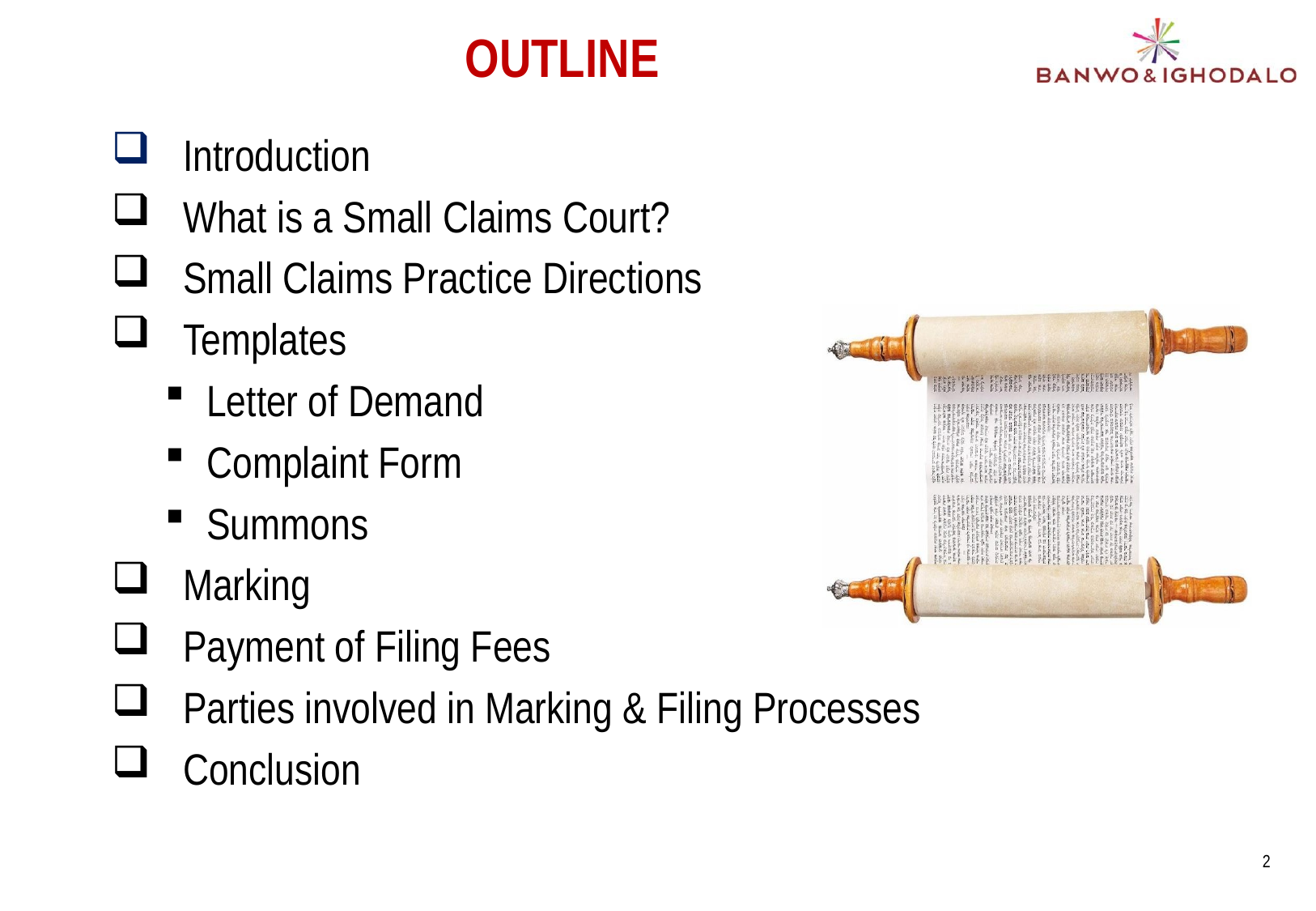

OUTLINE
Introduction
What is a Small Claims Court?
Small Claims Practice Directions
Templates
Letter of Demand
Complaint Form
Summons
Marking
Payment of Filing Fees
Parties involved in Marking & Filing Processes
Conclusion

2